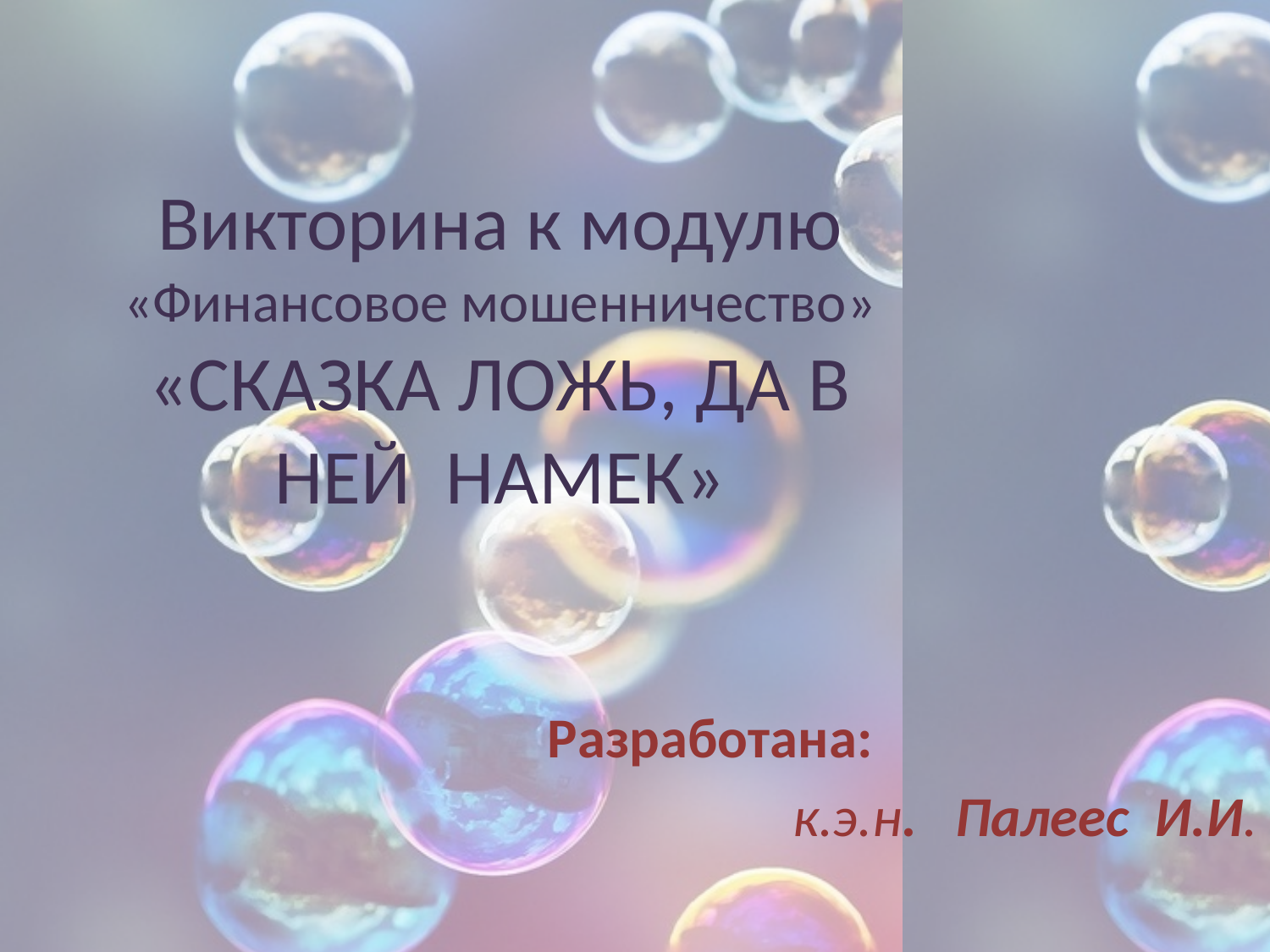

# Викторина к модулю «Финансовое мошенничество» «СКАЗКА ЛОЖЬ, ДА В НЕЙ  НАМЕК»

Разработана:
 к.э.н.   Палеес  И.И.